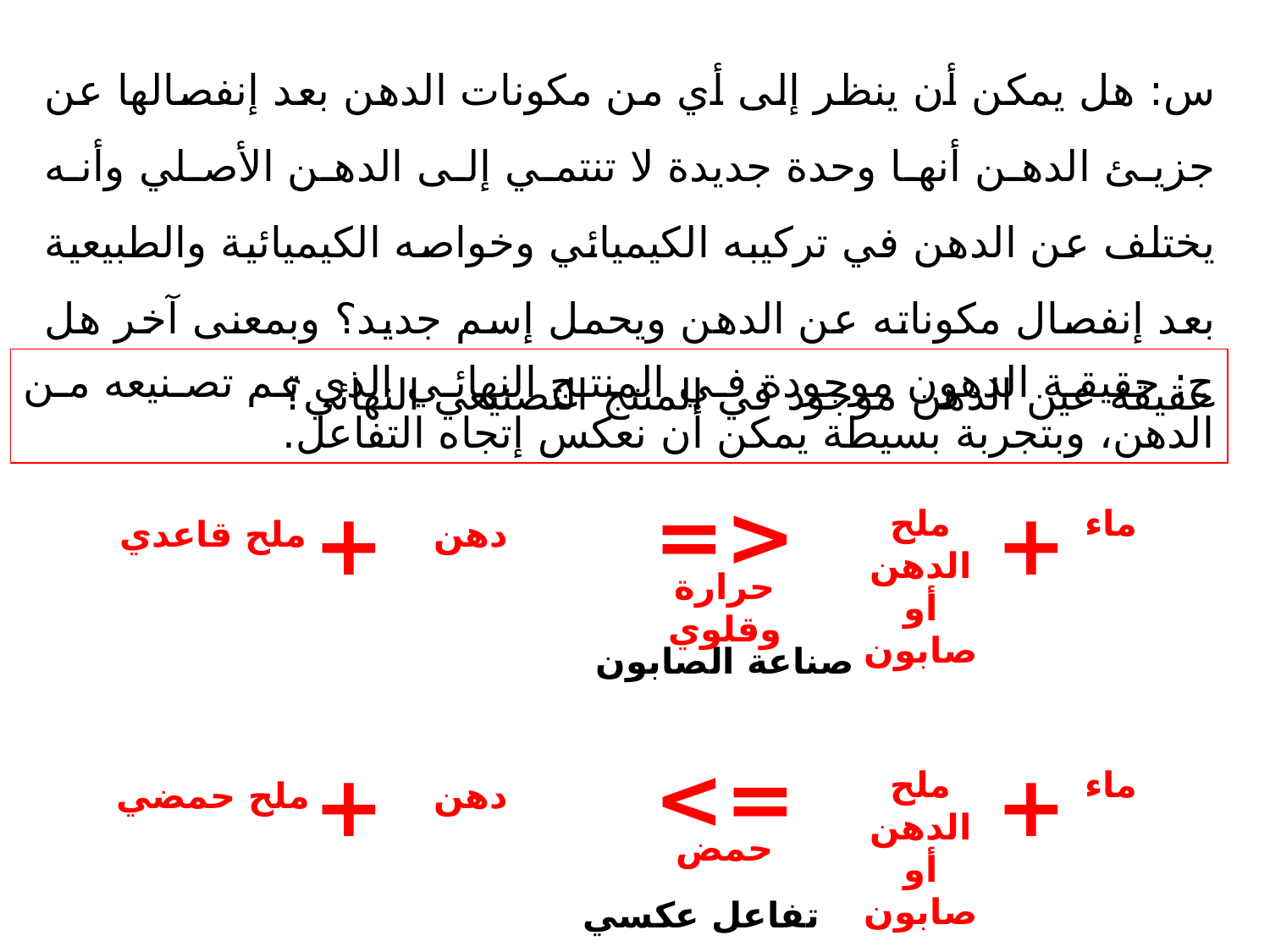

س: هل يمكن أن ينظر إلى أي من مكونات الدهن بعد إنفصالها عن جزيئ الدهن أنها وحدة جديدة لا تنتمي إلى الدهن الأصلي وأنه يختلف عن الدهن في تركيبه الكيميائي وخواصه الكيميائية والطبيعية بعد إنفصال مكوناته عن الدهن ويحمل إسم جديد؟ وبمعنى آخر هل حقيقة عين الدهن موجود في المنتج التصنيعي النهائي؟
ج: حقيقة الدهون موجودة في المنتج النهائي الذي تم تصنيعه من الدهن، وبتجربة بسيطة يمكن أن نعكس إتجاه التفاعل.
<=
+
+
ملح الدهن
أو صابون
ماء
ملح قاعدي
دهن
حرارة وقلوي
صناعة الصابون
=>
+
+
ملح الدهن
أو صابون
ماء
ملح حمضي
دهن
حمض
تفاعل عكسي